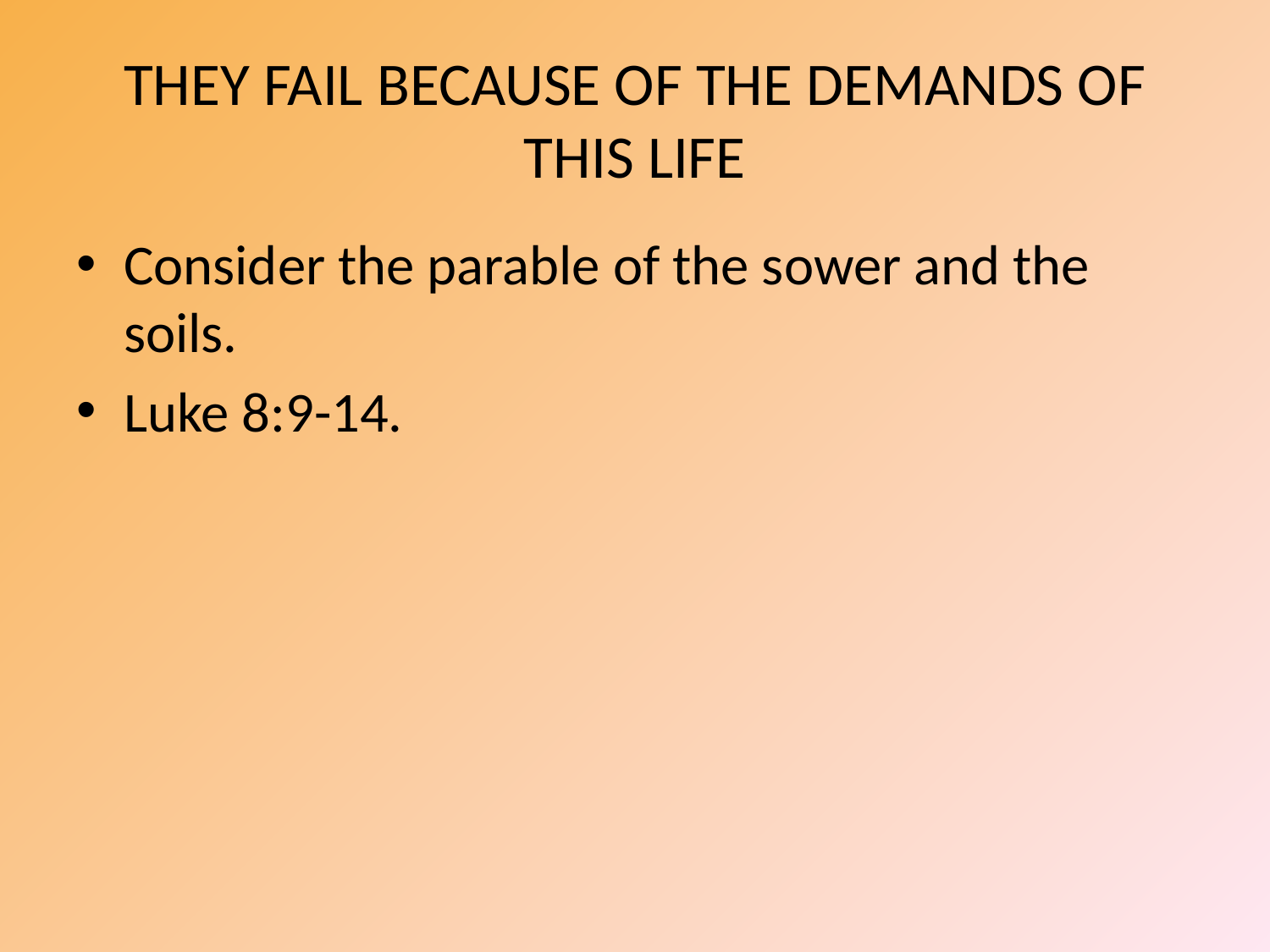

# THEY FAIL BECAUSE OF THE DEMANDS OF THIS LIFE
Consider the parable of the sower and the soils.
Luke 8:9-14.